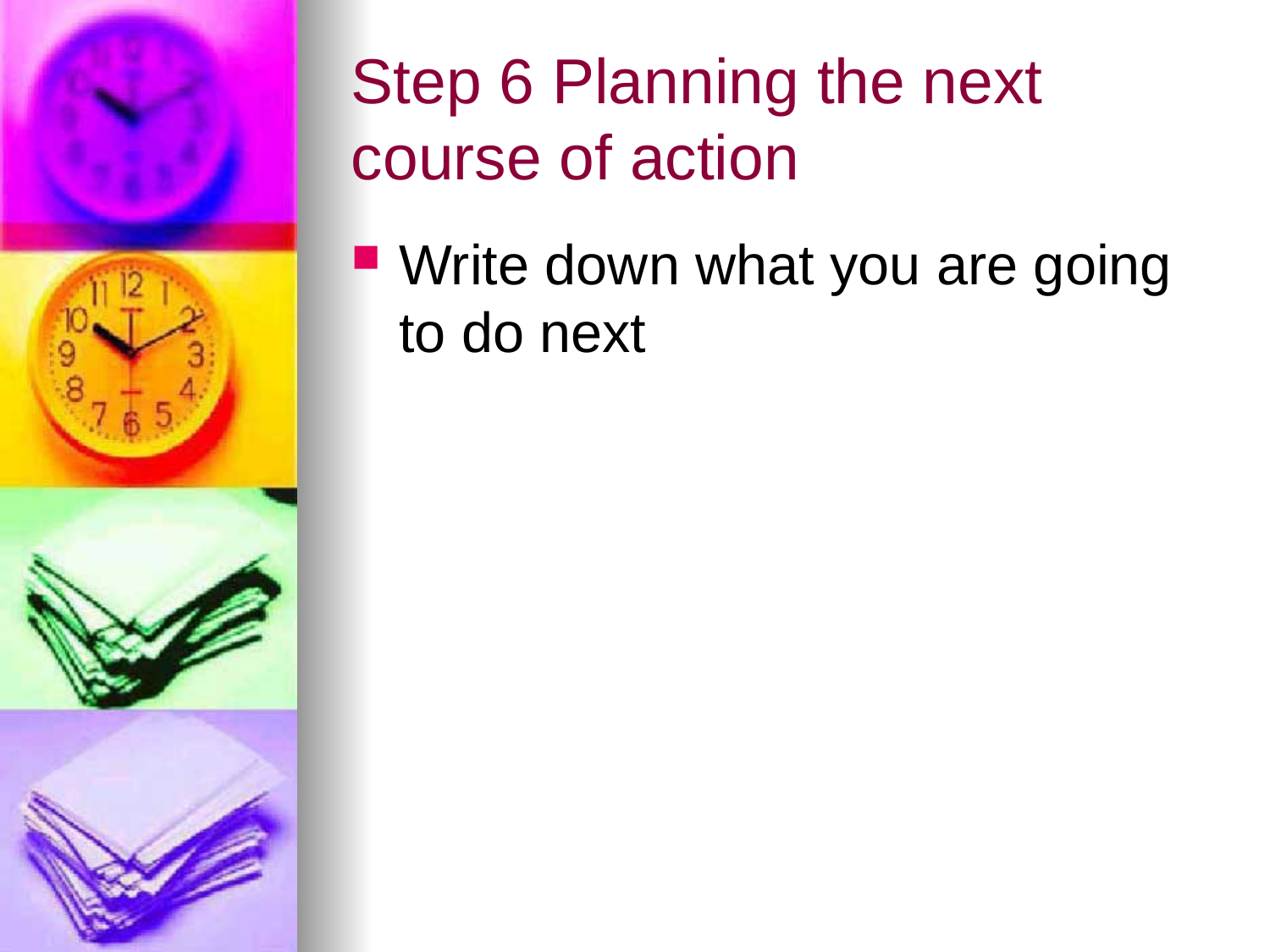

# Step 6 Planning the next course of action
Write down what you are going to do next